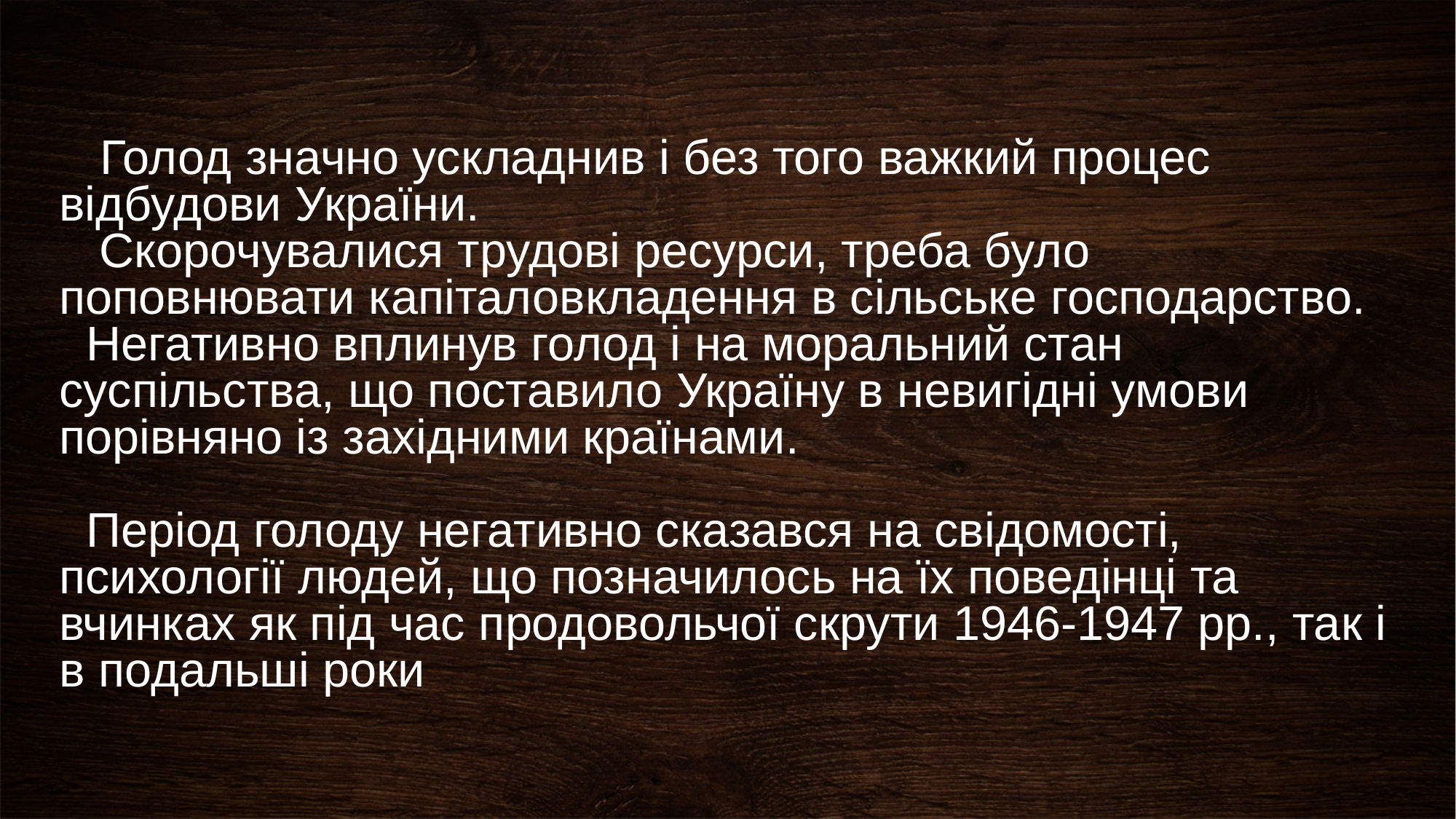

# Голод значно ускладнив і без того важкий процес відбудови України. Скорочувалися трудові ресурси, треба було поповнювати капіталовкладення в сільське господарство. Негативно вплинув голод і на моральний стан суспільства, що поставило Україну в невигідні умови порівняно із західними країнами. Період голоду негативно сказався на свідомості, психології людей, що позначилось на їх поведінці та вчинках як під час продовольчої скрути 1946-1947 рр., так і в подальші роки